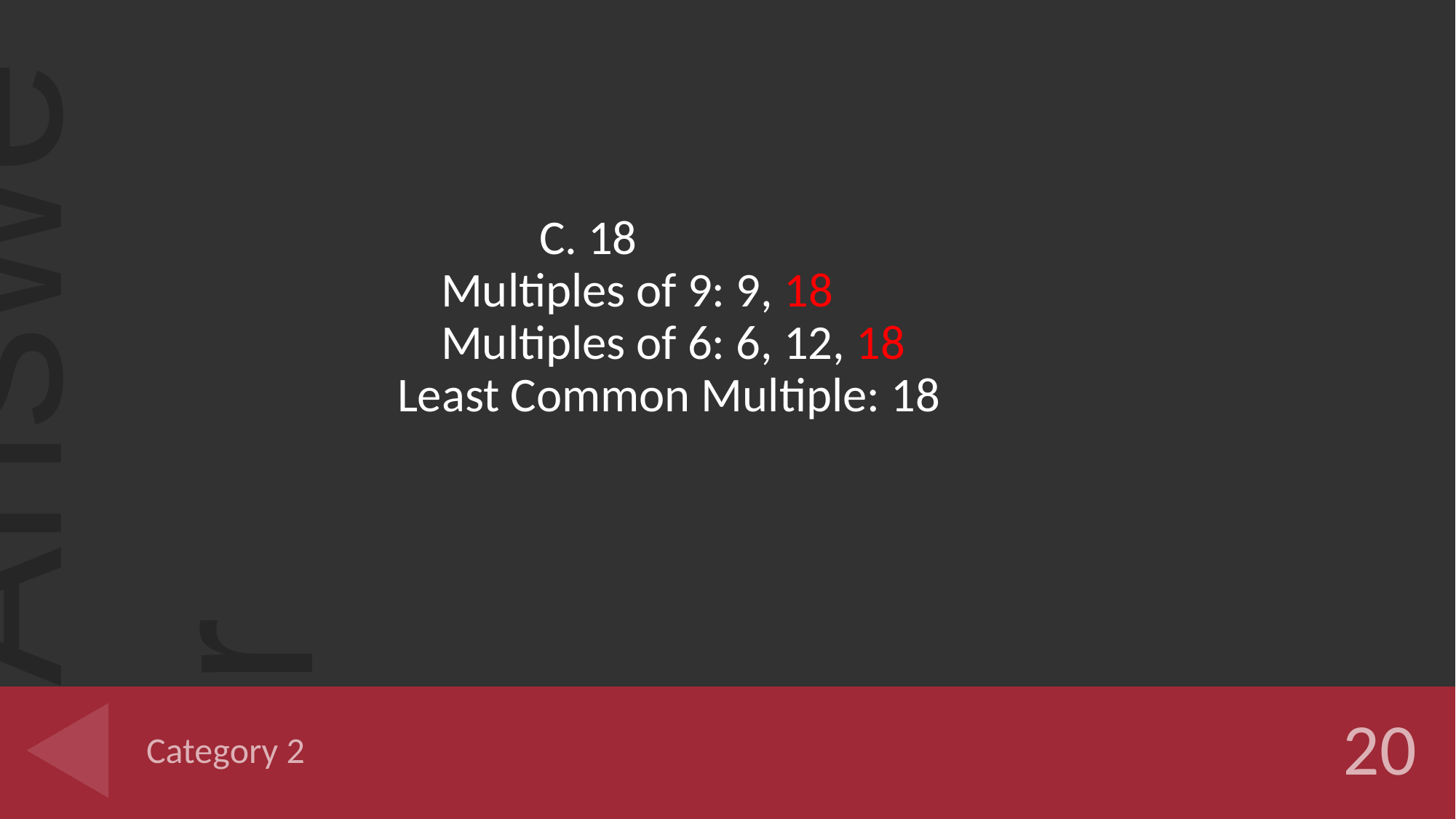

C. 18
                           Multiples of 9: 9, 18
                           Multiples of 6: 6, 12, 18
                       Least Common Multiple: 18
# Category 2
20